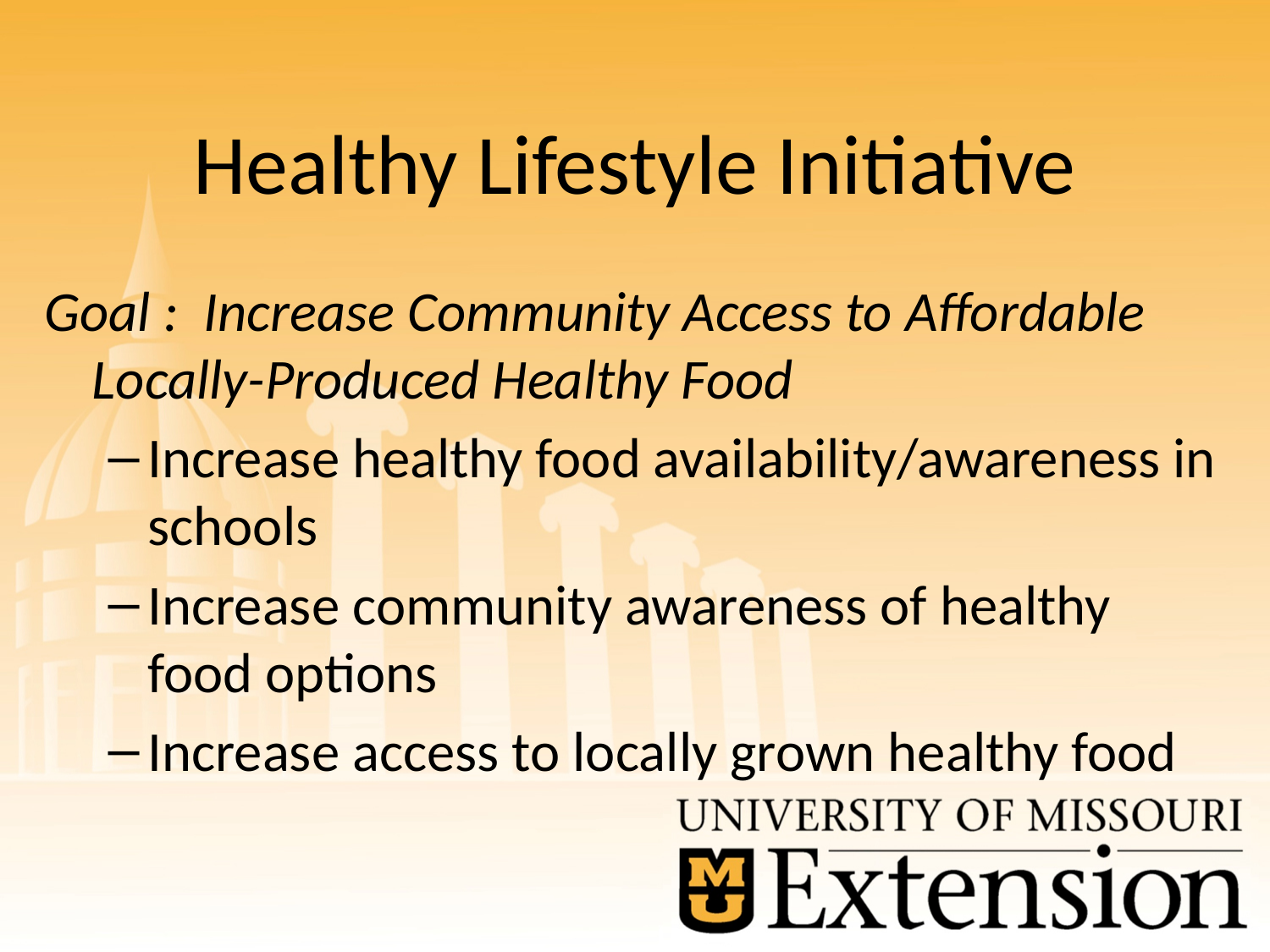

# Healthy Lifestyle Initiative
Goal :  Increase Community Access to Affordable Locally-Produced Healthy Food
Increase healthy food availability/awareness in schools
Increase community awareness of healthy food options
Increase access to locally grown healthy food